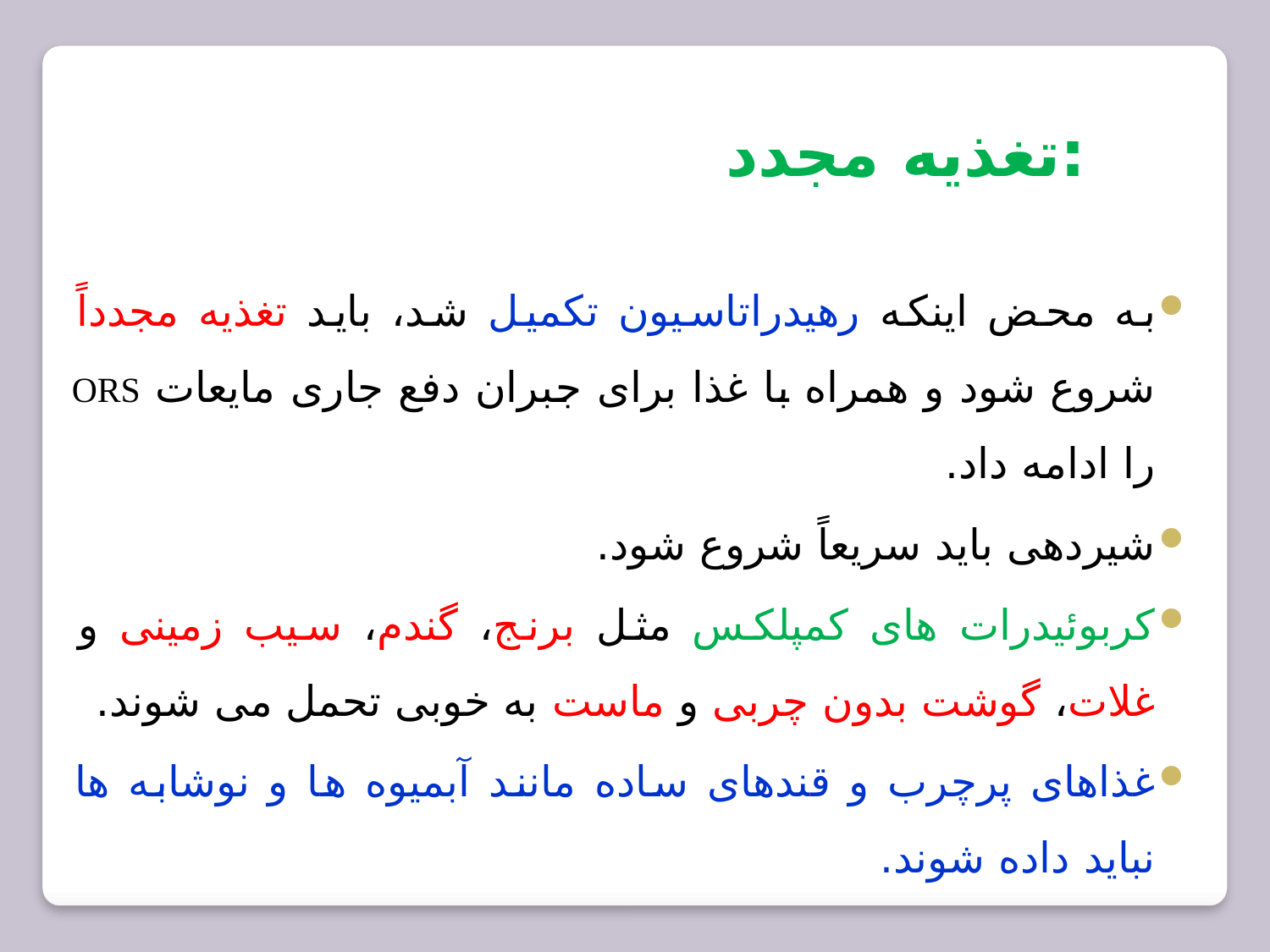

تغذیه مجدد:
به محض اینکه رهیدراتاسیون تکمیل شد، باید تغذیه مجدداً شروع شود و همراه با غذا برای جبران دفع جاری مایعات ORS را ادامه داد.
شیردهی باید سریعاً شروع شود.
کربوئیدرات های کمپلکس مثل برنج، گندم، سیب زمینی و غلات، گوشت بدون چربی و ماست به خوبی تحمل می شوند.
غذاهای پرچرب و قندهای ساده مانند آبمیوه ها و نوشابه ها نباید داده شوند.